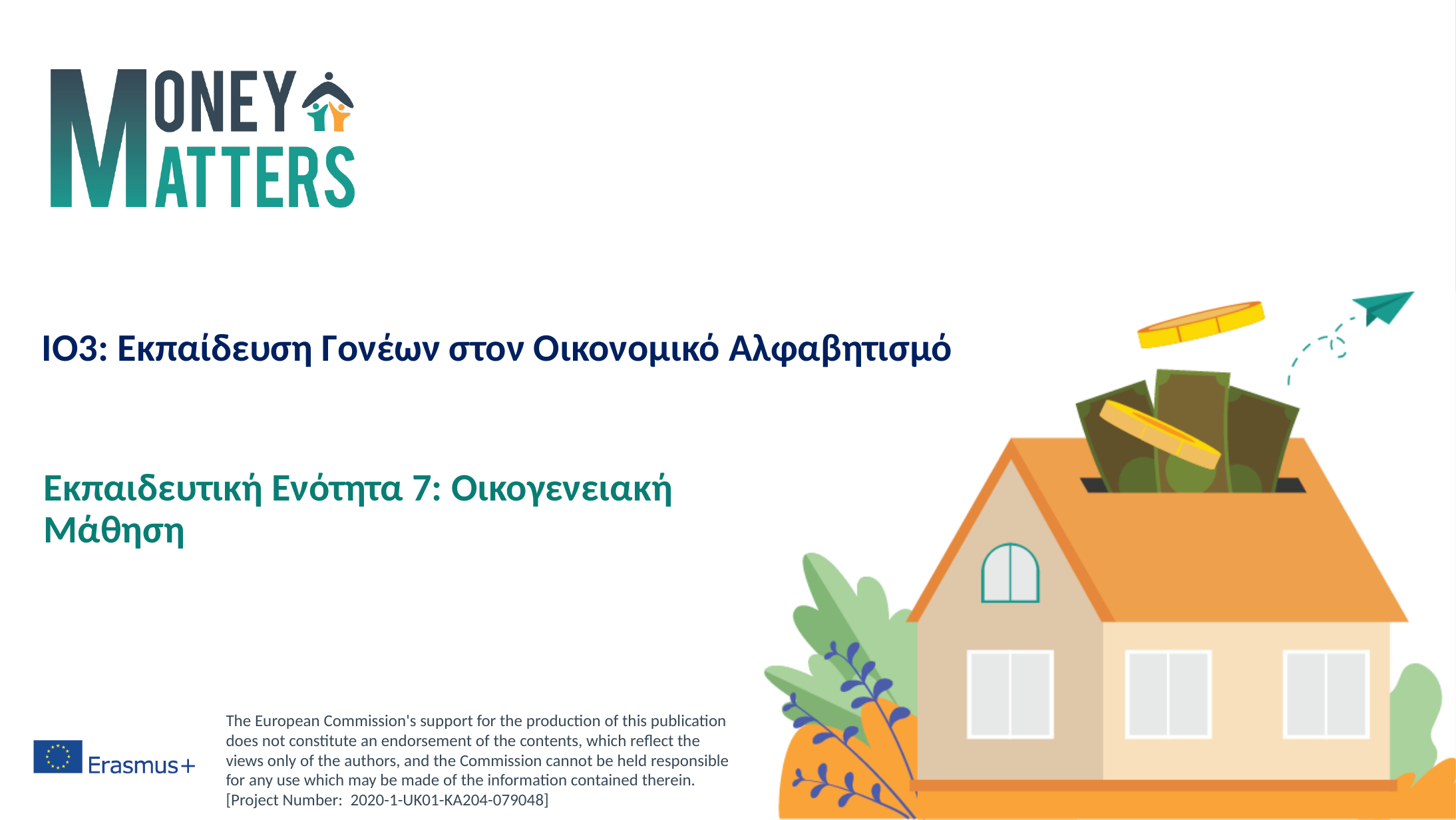

# IO3: Εκπαίδευση Γονέων στον Οικονομικό Αλφαβητισμό
Εκπαιδευτική Ενότητα 7: Οικογενειακή Μάθηση